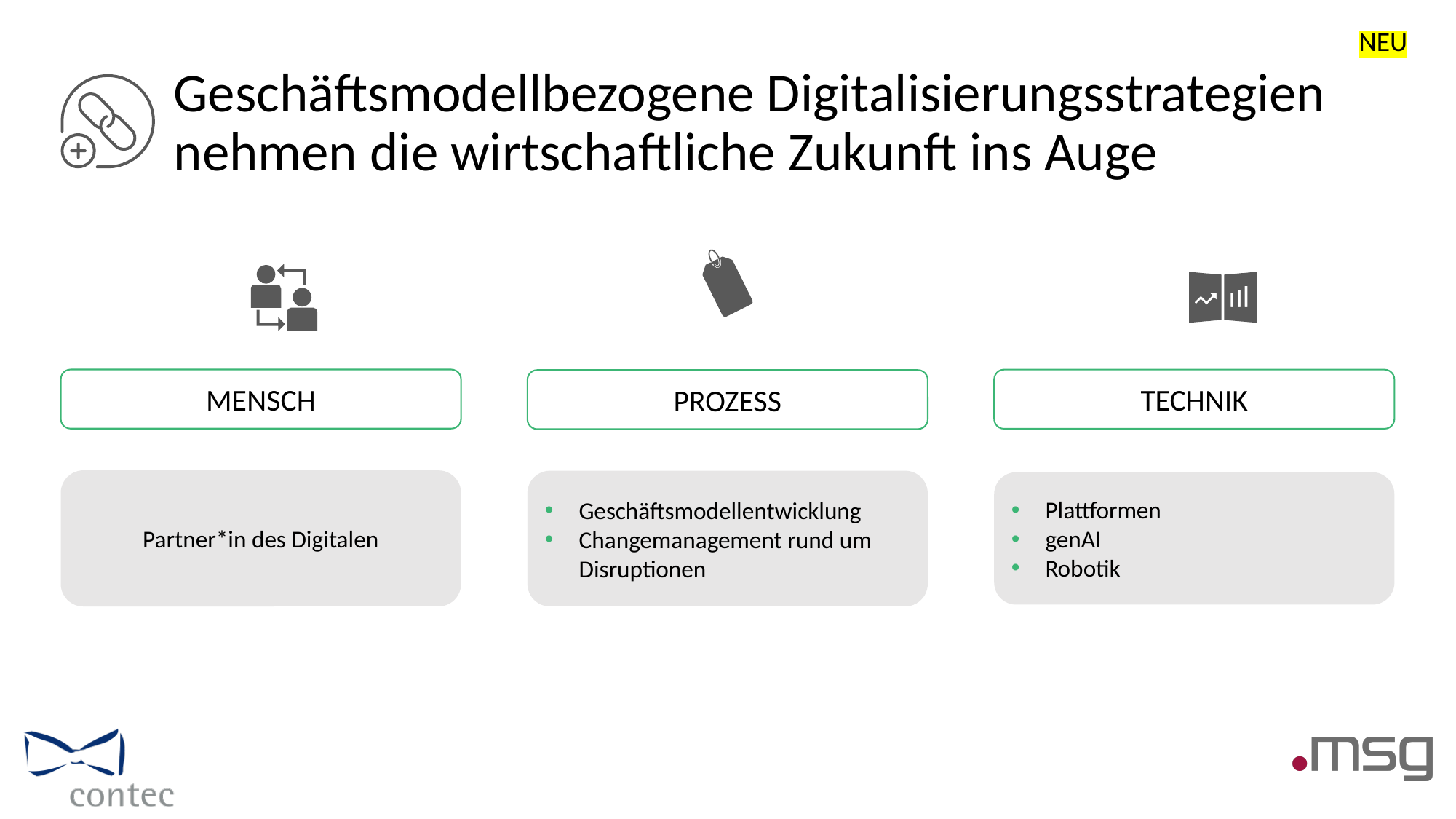

NEU
# Geschäftsmodellbezogene Digitalisierungsstrategien nehmen die wirtschaftliche Zukunft ins Auge

MENSCH
TECHNIK
PROZESS
Partner*in des Digitalen
Geschäftsmodellentwicklung
Changemanagement rund um Disruptionen
Plattformen
genAI
Robotik